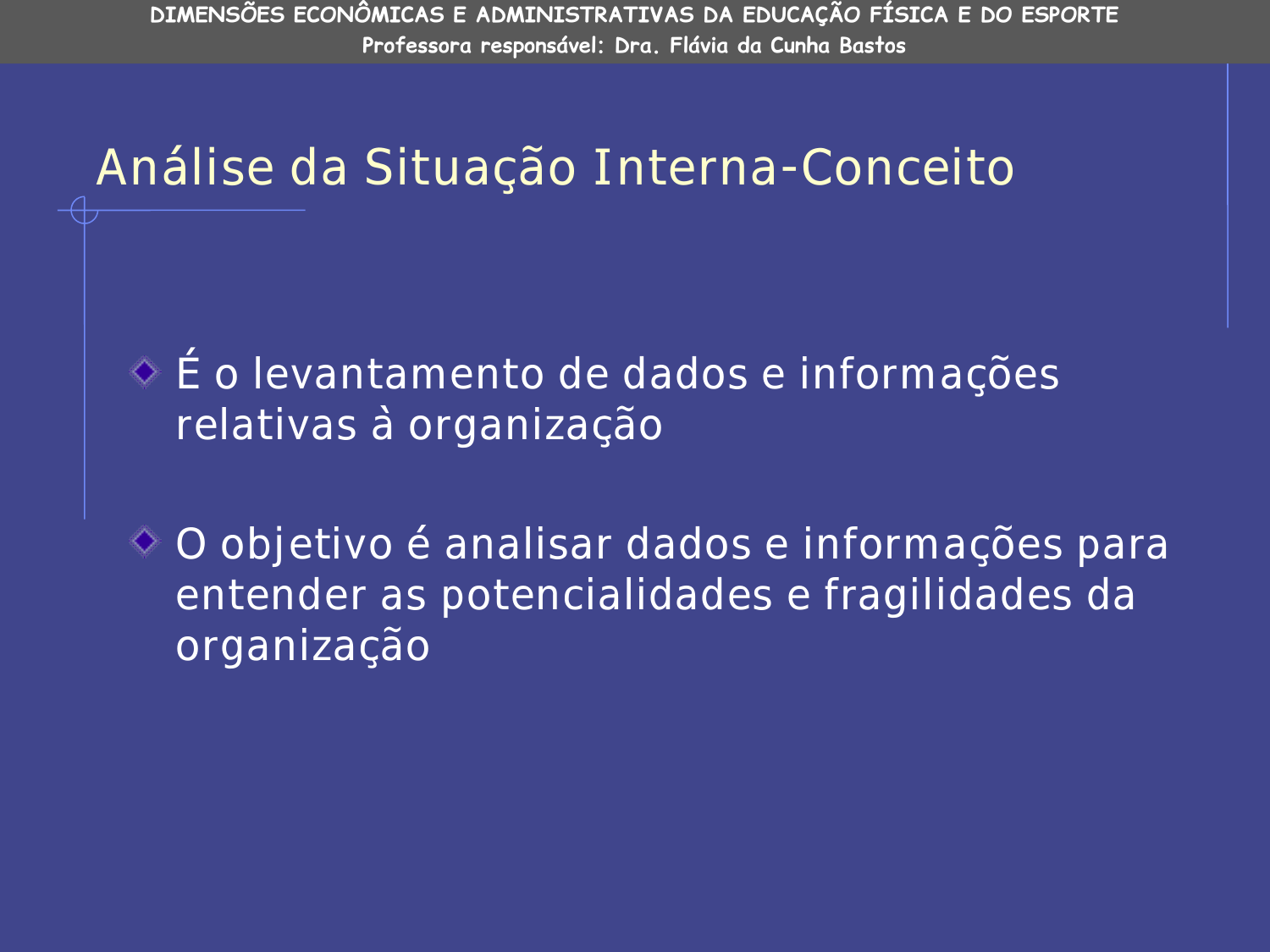

DIMENSÕES ECONÔMICAS E ADMINISTRATIVAS DA EDUCAÇÃO FÍSICA E DO ESPORTE
Professora responsável: Dra. Flávia da Cunha Bastos
# Análise da Situação Interna-Conceito

É o levantamento de dados e informações relativas à organização

O objetivo é analisar dados e informações para entender as potencialidades e fragilidades da organização